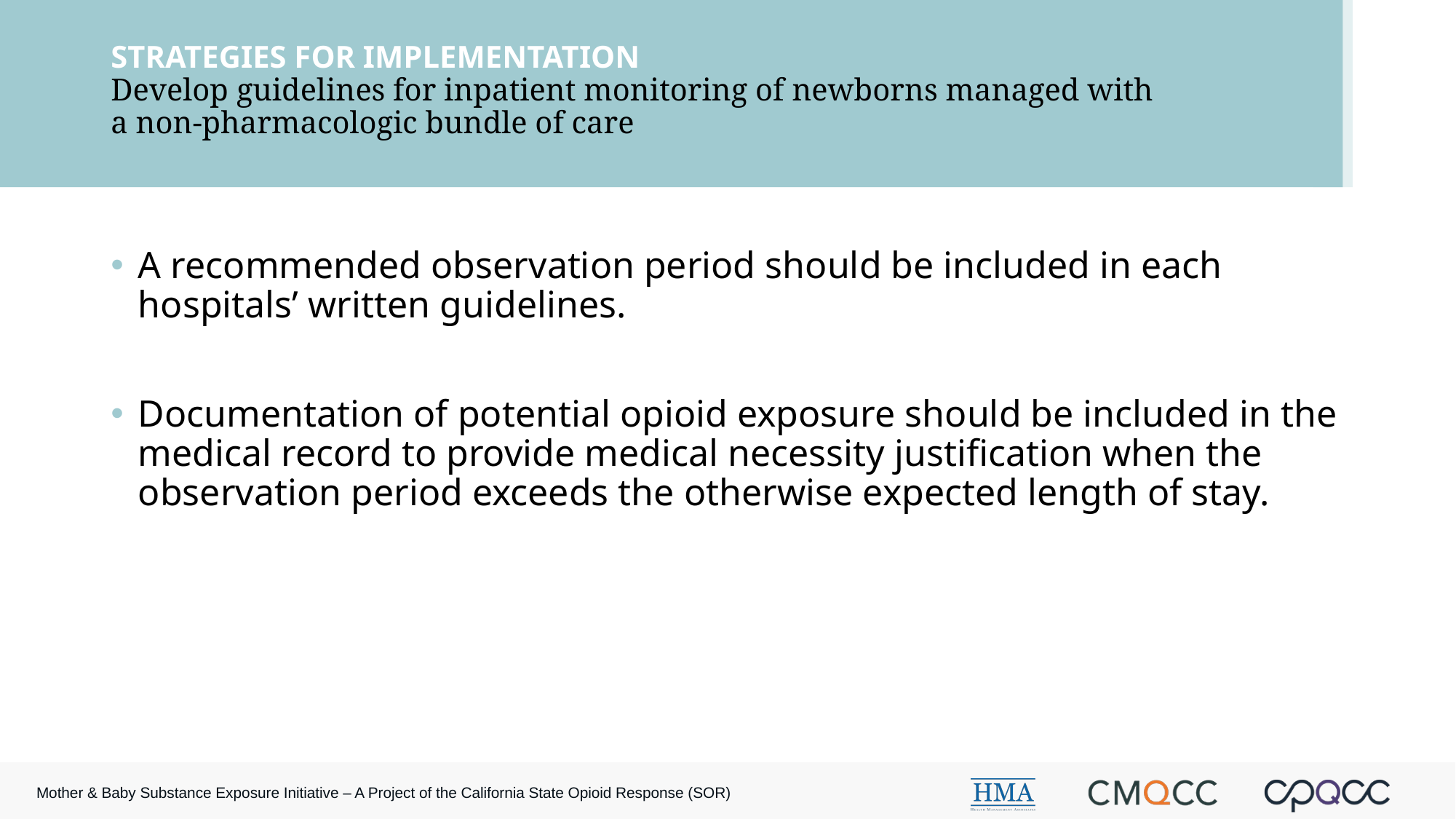

# STRATEGIES FOR IMPLEMENTATION Develop guidelines for inpatient monitoring of newborns managed with a non-pharmacologic bundle of care
A recommended observation period should be included in each hospitals’ written guidelines.

Documentation of potential opioid exposure should be included in the medical record to provide medical necessity justification when the observation period exceeds the otherwise expected length of stay.